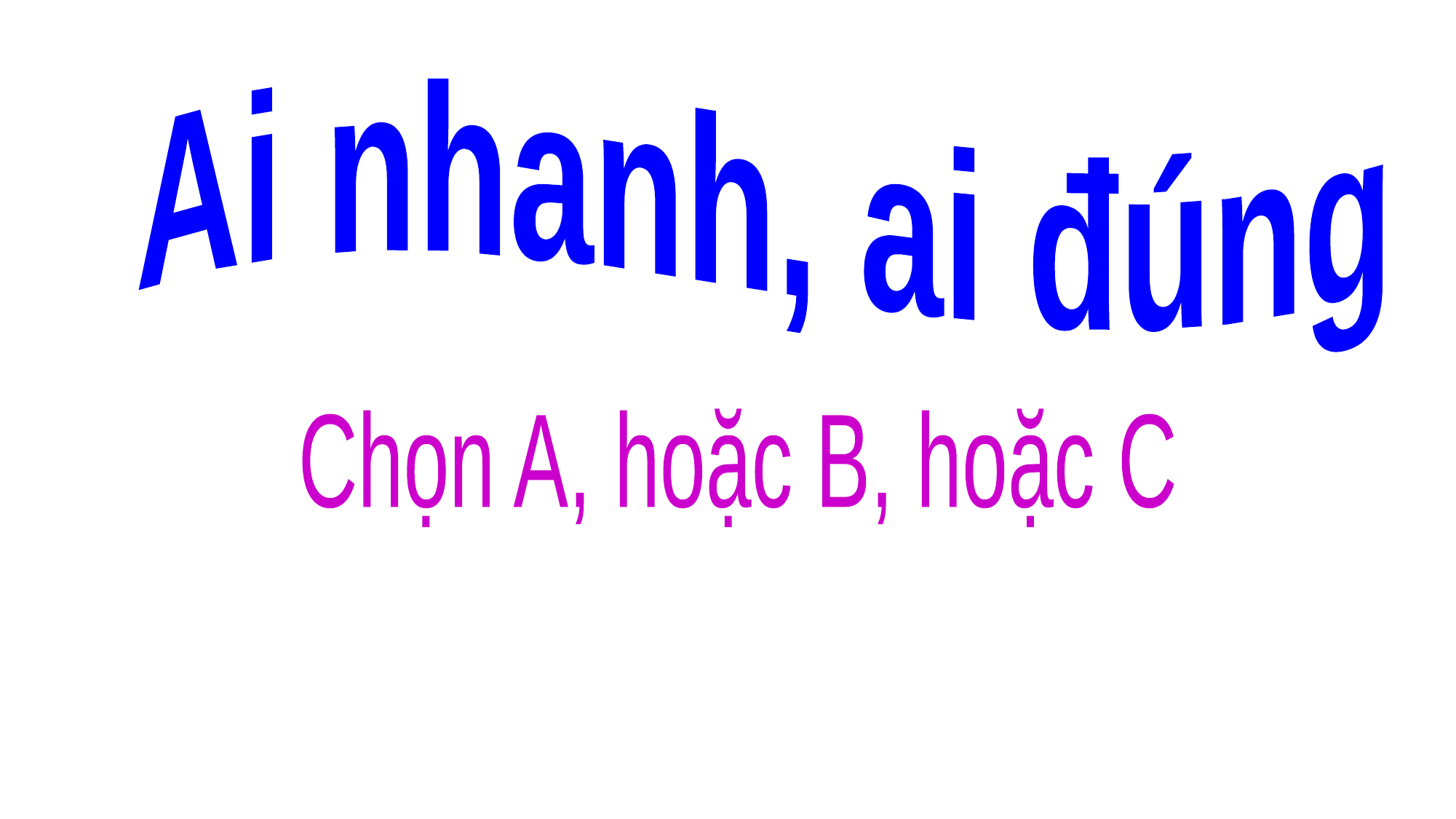

Ai nhanh, ai đúng
Chọn A, hoặc B, hoặc C